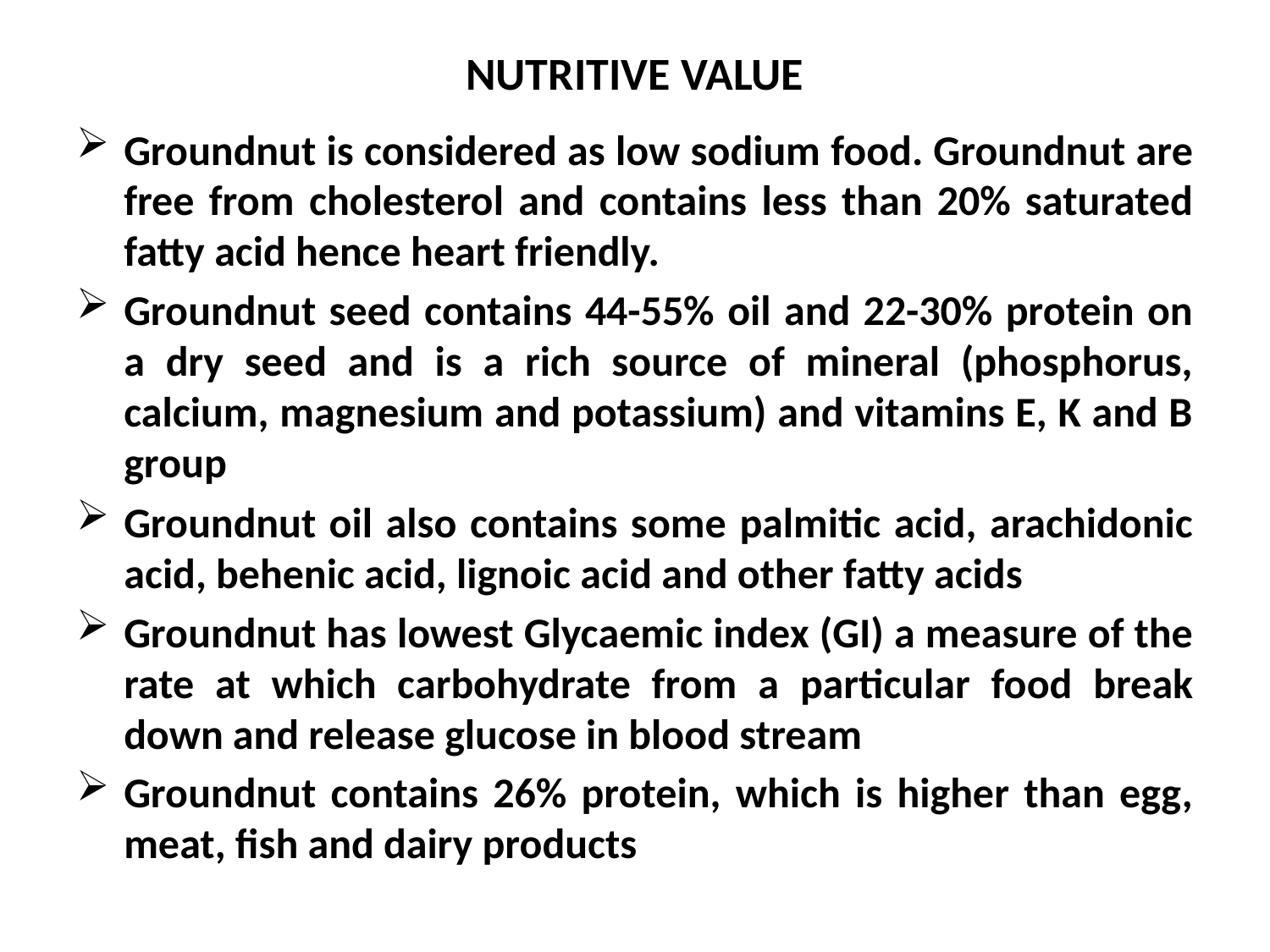

# NUTRITIVE VALUE
Groundnut is considered as low sodium food. Groundnut are free from cholesterol and contains less than 20% saturated fatty acid hence heart friendly.
Groundnut seed contains 44-55% oil and 22-30% protein on a dry seed and is a rich source of mineral (phosphorus, calcium, magnesium and potassium) and vitamins E, K and B group
Groundnut oil also contains some palmitic acid, arachidonic acid, behenic acid, lignoic acid and other fatty acids
Groundnut has lowest Glycaemic index (GI) a measure of the rate at which carbohydrate from a particular food break down and release glucose in blood stream
Groundnut contains 26% protein, which is higher than egg, meat, fish and dairy products